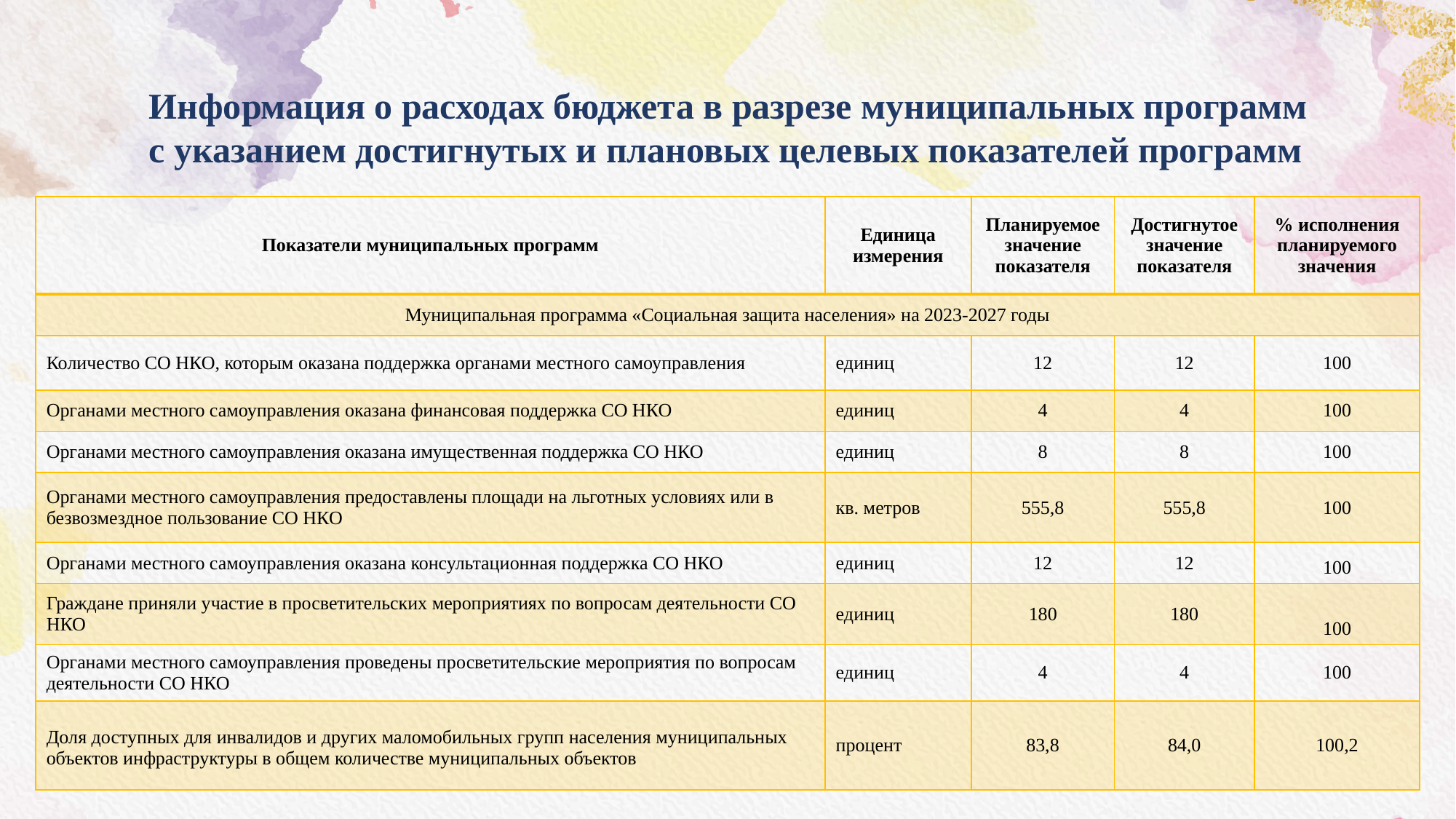

Информация о расходах бюджета в разрезе муниципальных программ
с указанием достигнутых и плановых целевых показателей программ
| Показатели муниципальных программ | Единица измерения | Планируемое значение показателя | Достигнутое значение показателя | % исполнения планируемого значения |
| --- | --- | --- | --- | --- |
| Муниципальная программа «Социальная защита населения» на 2023-2027 годы |  |  |  |  |
| Количество СО НКО, которым оказана поддержка органами местного самоуправления | единиц | 12 | 12 | 100 |
| Органами местного самоуправления оказана финансовая поддержка СО НКО | единиц | 4 | 4 | 100 |
| Органами местного самоуправления оказана имущественная поддержка СО НКО | единиц | 8 | 8 | 100 |
| Органами местного самоуправления предоставлены площади на льготных условиях или в безвозмездное пользование СО НКО | кв. метров | 555,8 | 555,8 | 100 |
| Органами местного самоуправления оказана консультационная поддержка СО НКО | единиц | 12 | 12 | 100 |
| Граждане приняли участие в просветительских мероприятиях по вопросам деятельности СО НКО | единиц | 180 | 180 | 100 |
| Органами местного самоуправления проведены просветительские мероприятия по вопросам деятельности СО НКО | единиц | 4 | 4 | 100 |
| Доля доступных для инвалидов и других маломобильных групп населения муниципальных объектов инфраструктуры в общем количестве муниципальных объектов | процент | 83,8 | 84,0 | 100,2 |